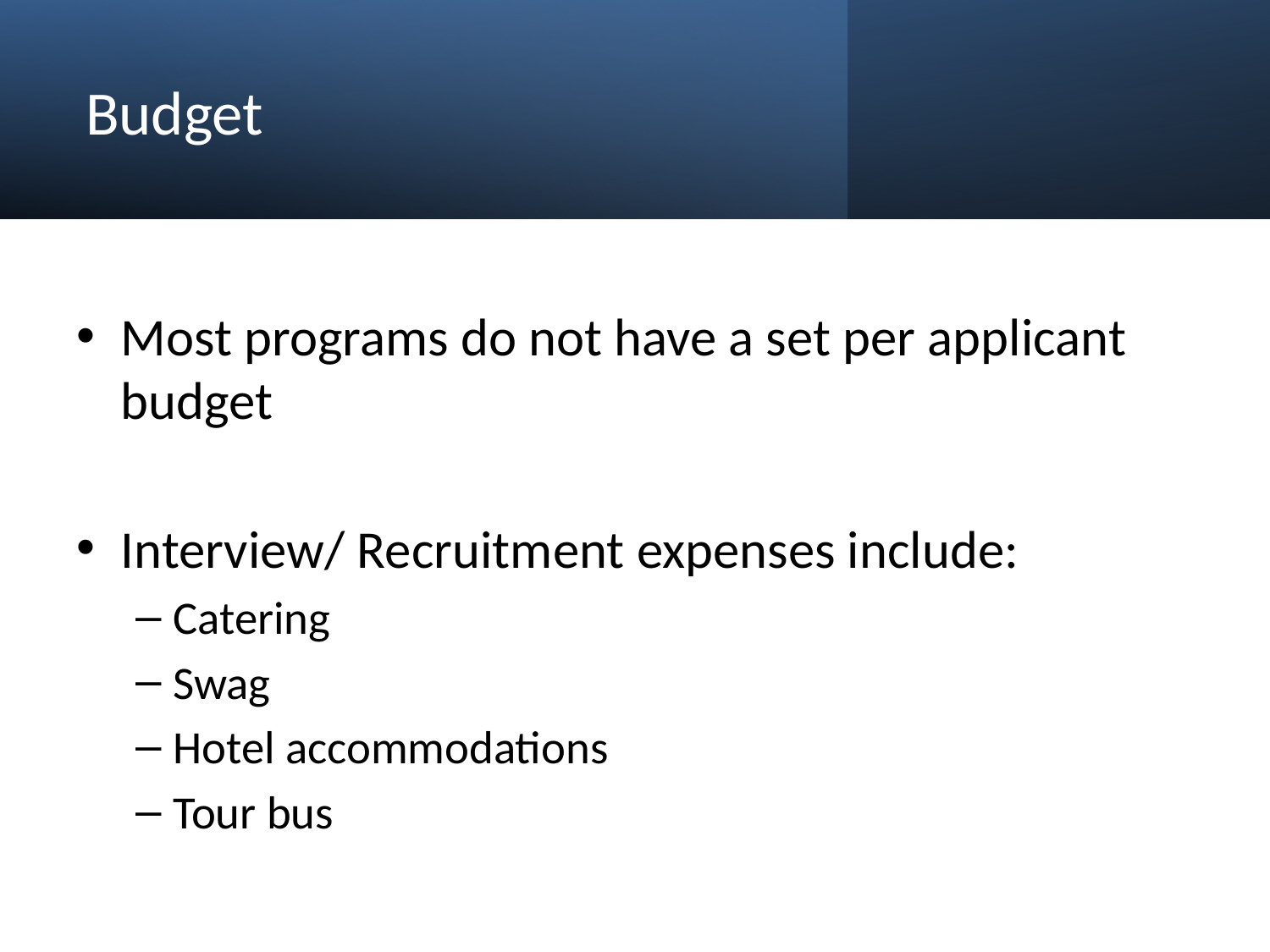

# Budget

Most programs do not have a set per applicant budget

Interview/ Recruitment expenses include:
Catering
Swag
Hotel accommodations
Tour bus